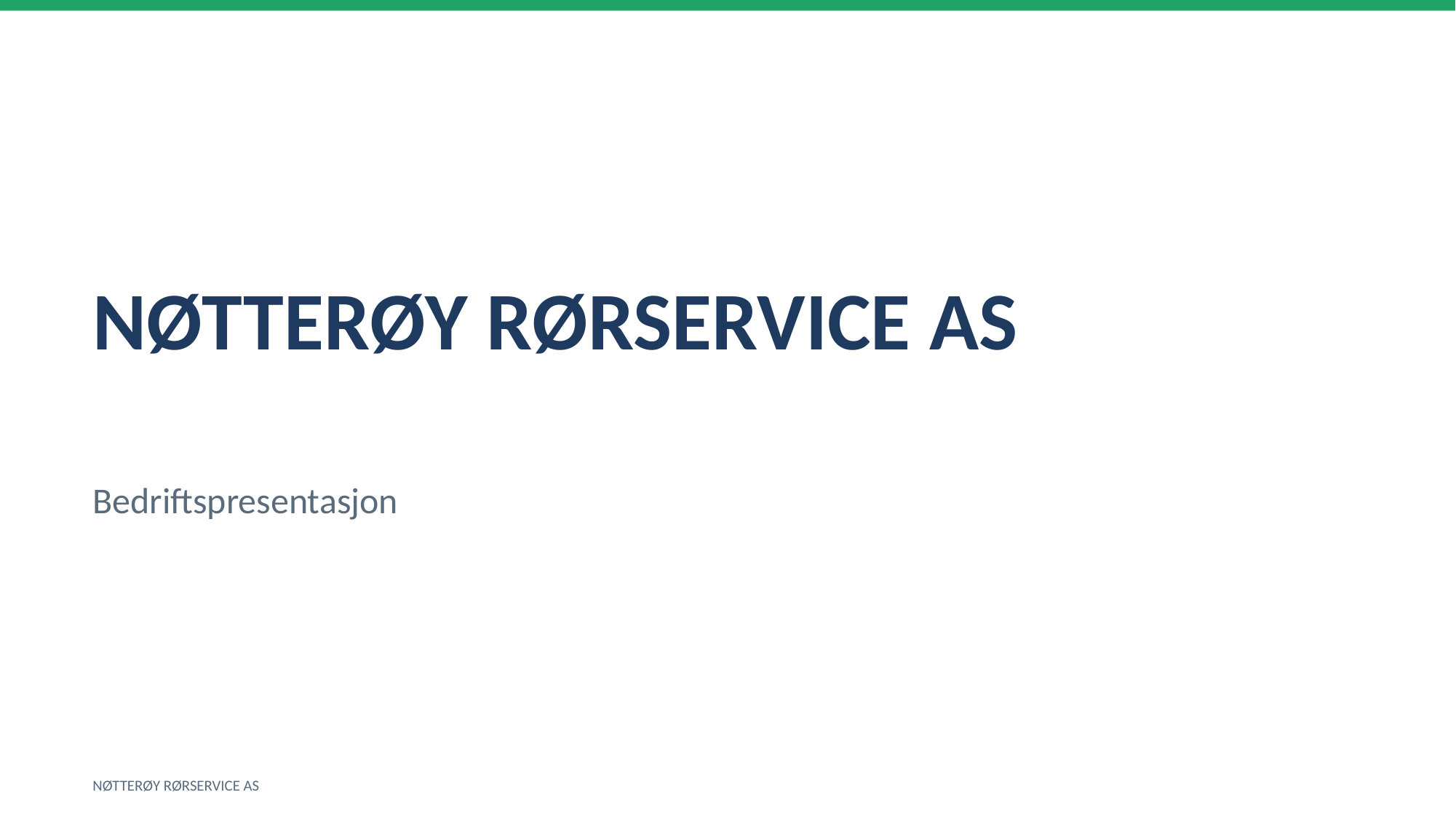

NØTTERØY RØRSERVICE AS
Bedriftspresentasjon
NØTTERØY RØRSERVICE AS